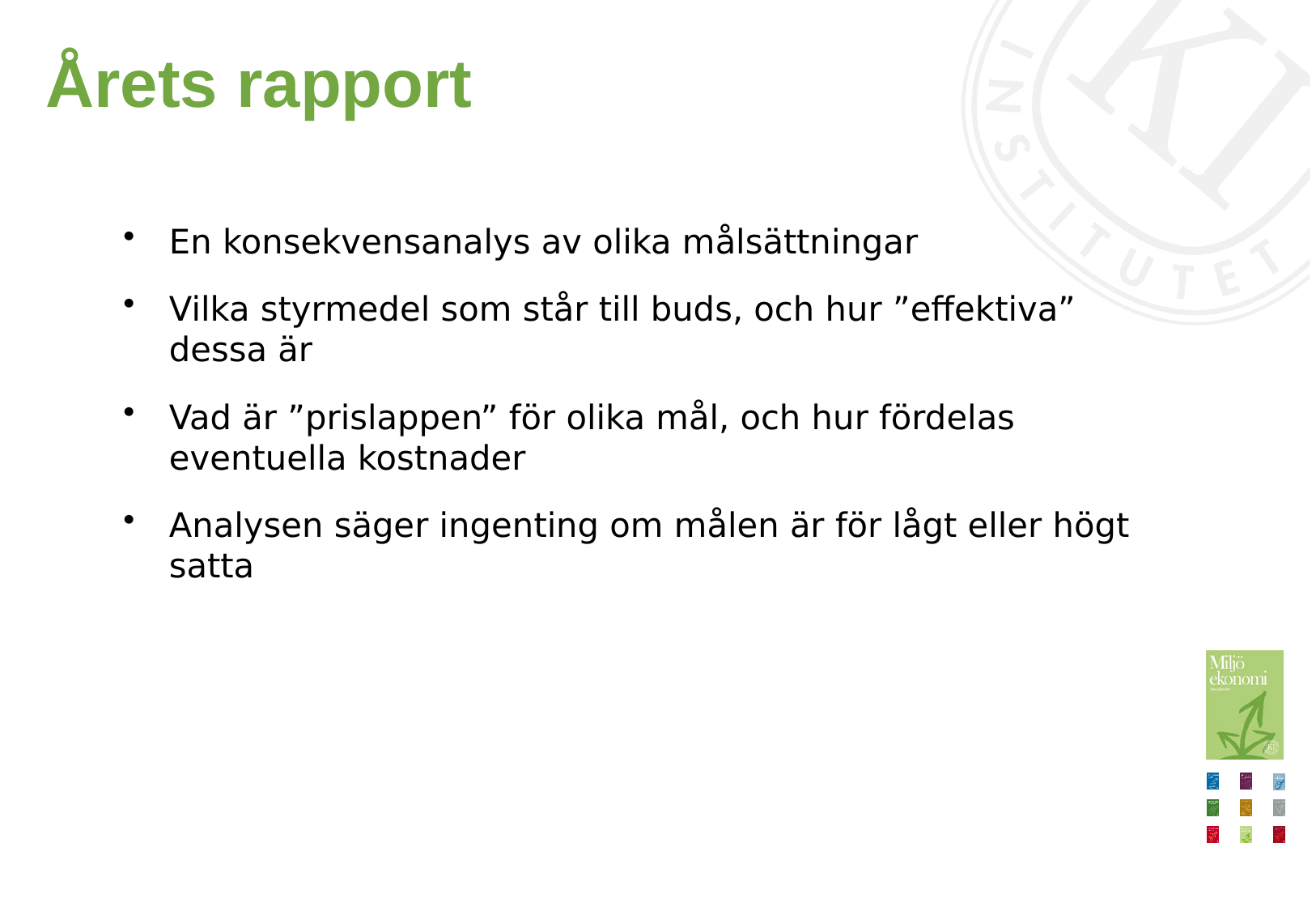

# Årets rapport
En konsekvensanalys av olika målsättningar
Vilka styrmedel som står till buds, och hur ”effektiva” dessa är
Vad är ”prislappen” för olika mål, och hur fördelas eventuella kostnader
Analysen säger ingenting om målen är för lågt eller högt satta